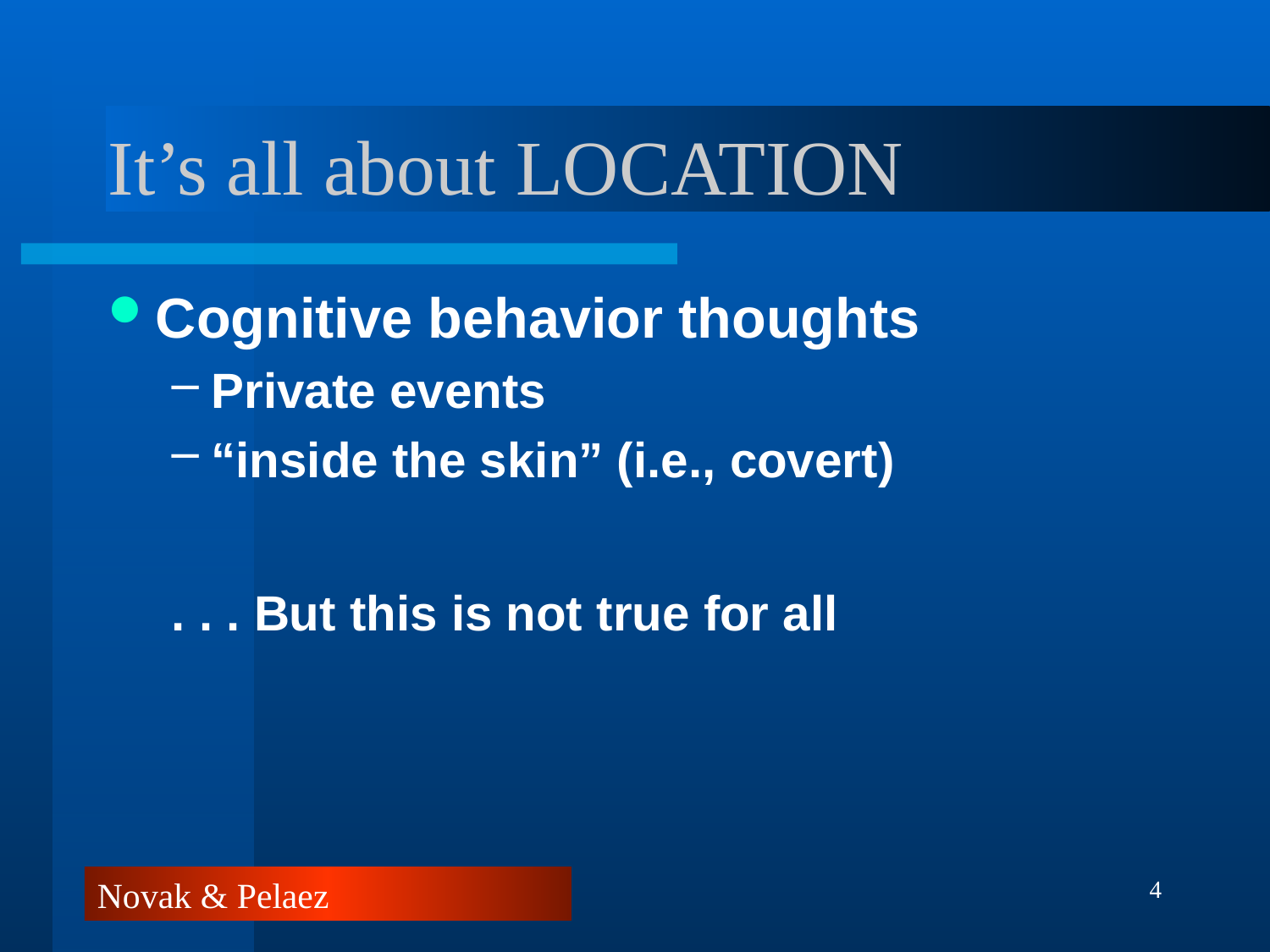

# It’s all about LOCATION
Cognitive behavior thoughts
Private events
“inside the skin” (i.e., covert)

. . . But this is not true for all

4